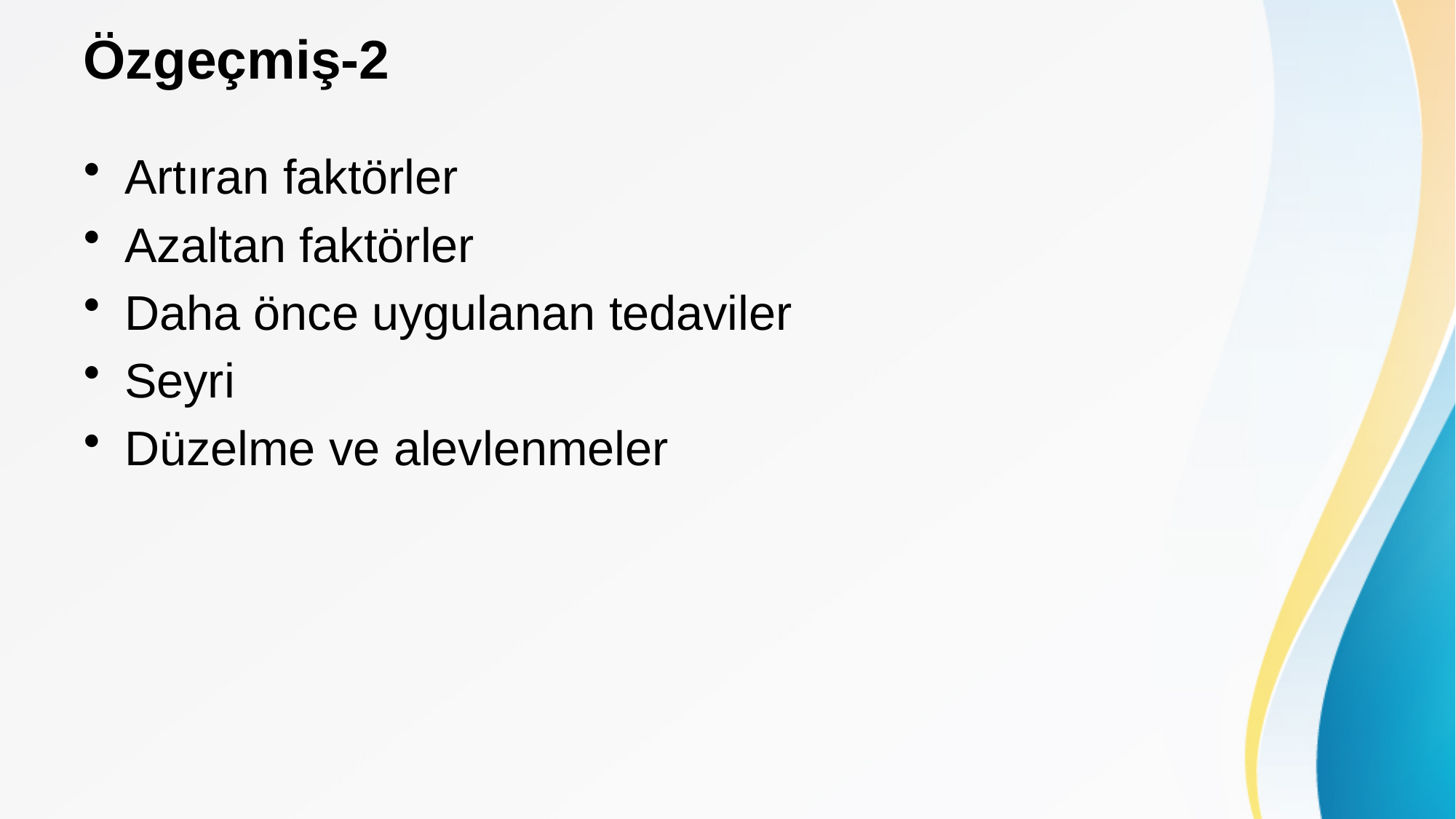

# Özgeçmiş-2
Artıran faktörler
Azaltan faktörler
Daha önce uygulanan tedaviler
Seyri
Düzelme ve alevlenmeler